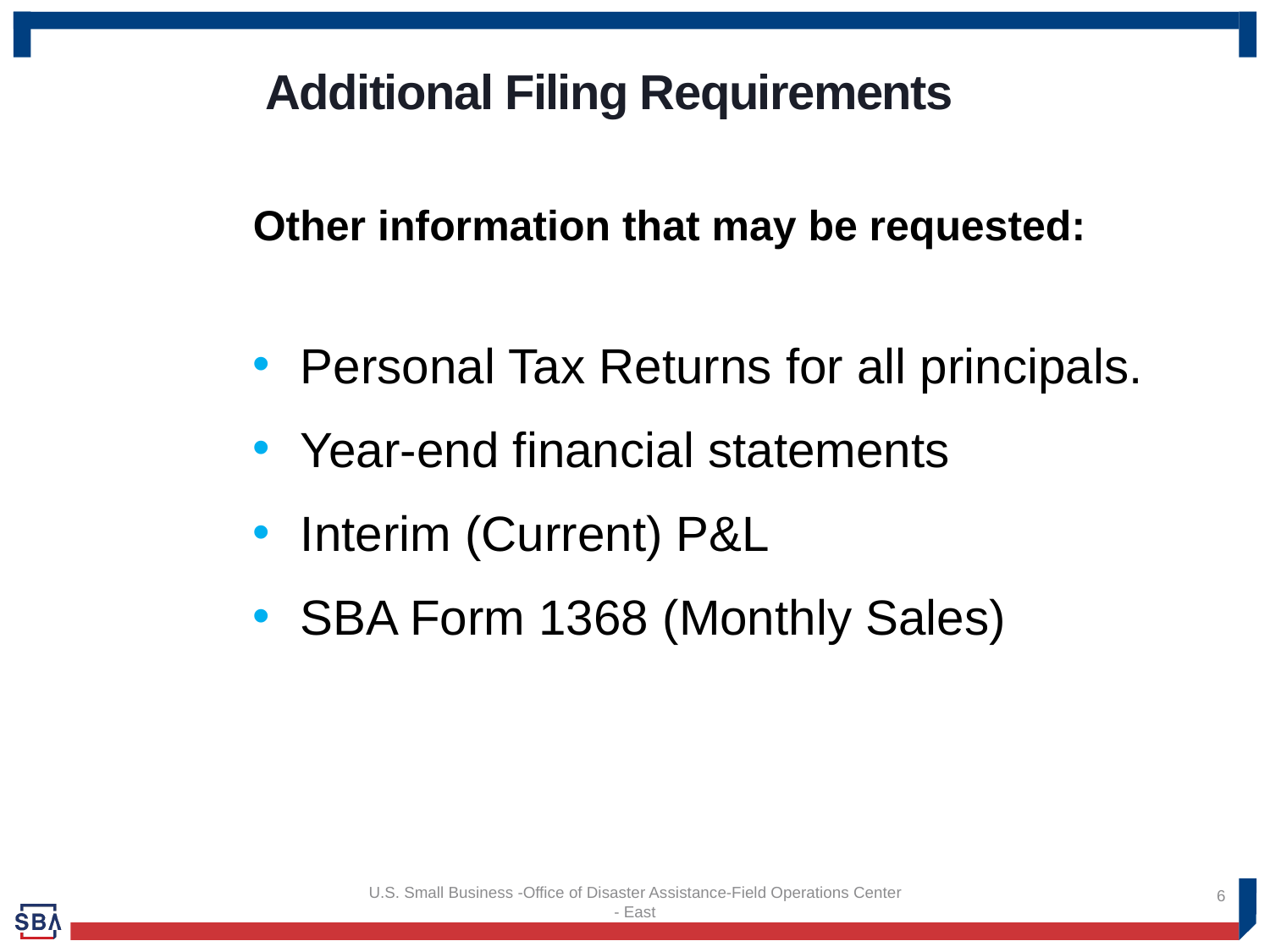

# Additional Filing Requirements
Other information that may be requested:

Personal Tax Returns for all principals.
Year-end financial statements
Interim (Current) P&L
SBA Form 1368 (Monthly Sales)

6
6
U.S. Small Business -Office of Disaster Assistance-Field Operations Center - East